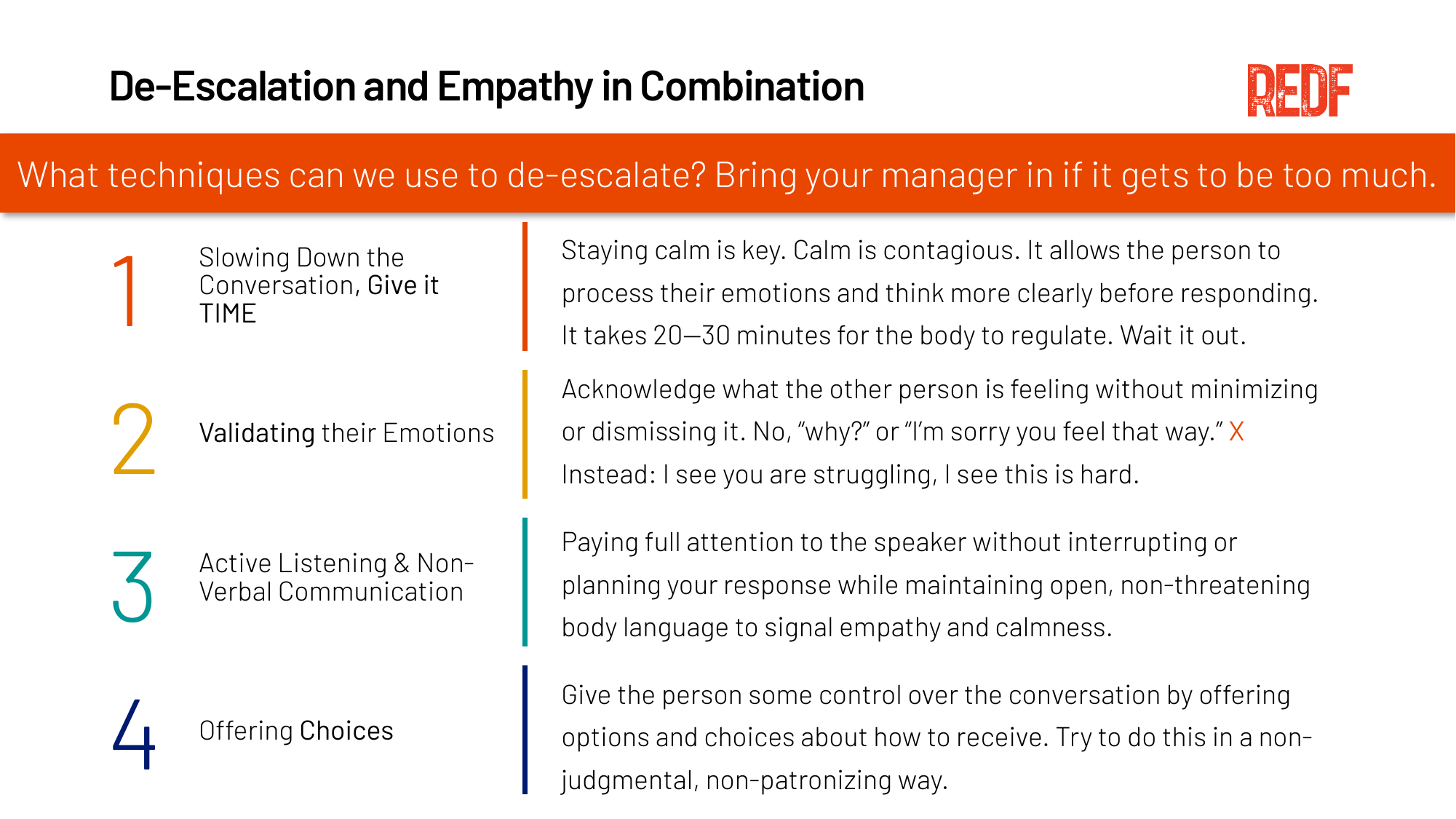

# De-Escalation and Empathy in Combination

What techniques can we use to de-escalate? Bring your manager in if it gets to be too much.
1
Slowing Down the Conversation, Give it TIME
Staying calm is key. Calm is contagious. It allows the person to process their emotions and think more clearly before responding. It takes 20—30 minutes for the body to regulate. Wait it out.
Acknowledge what the other person is feeling without minimizing or dismissing it. No, “why?” or “I’m sorry you feel that way.” X Instead: I see you are struggling, I see this is hard.
2
Validating their Emotions
Active Listening & Non-Verbal Communication
Paying full attention to the speaker without interrupting or planning your response while maintaining open, non-threatening body language to signal empathy and calmness.
3
4
Offering Choices
Give the person some control over the conversation by offering options and choices about how to receive. Try to do this in a non-judgmental, non-patronizing way.